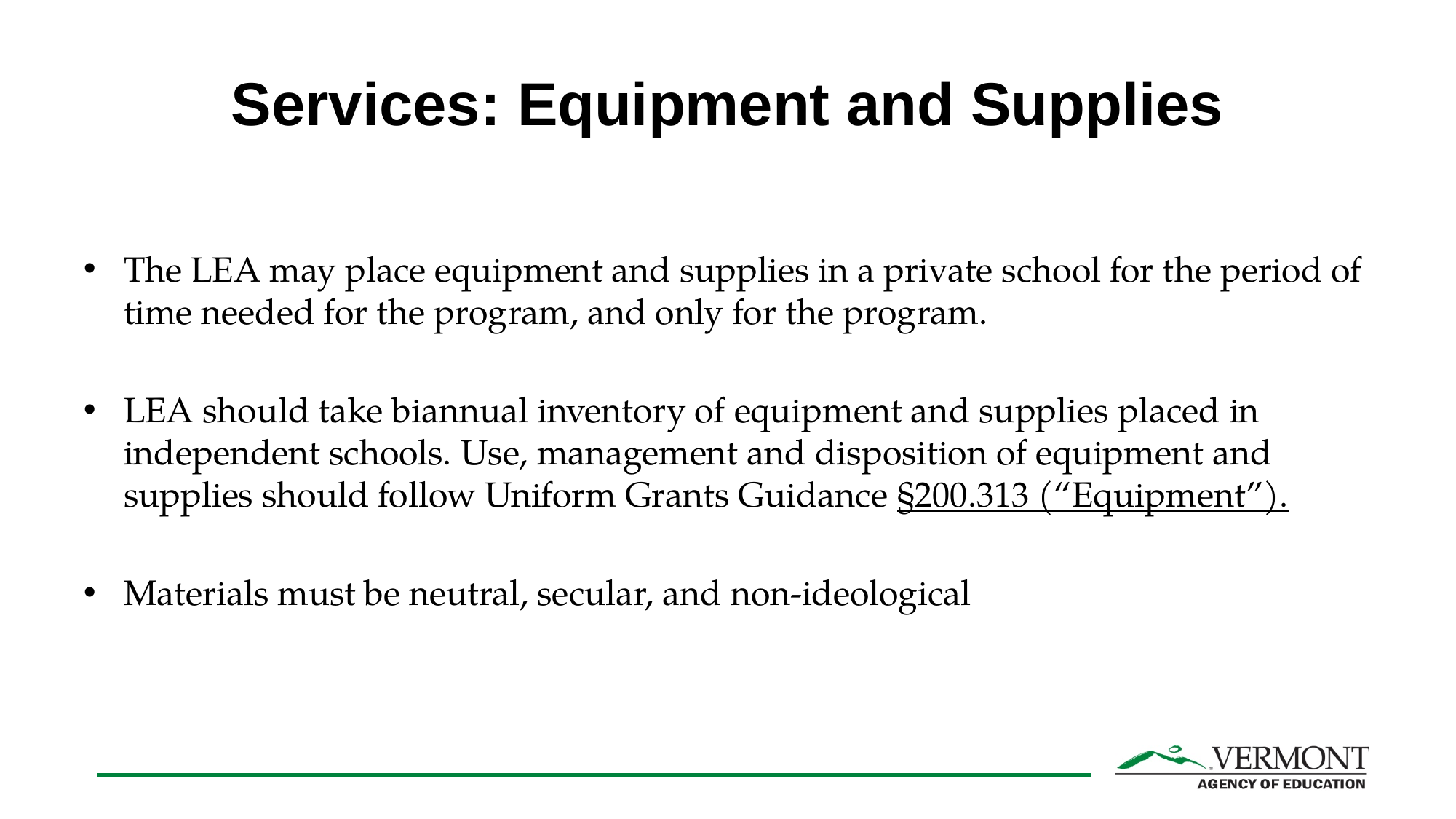

# Services: Equipment and Supplies

The LEA may place equipment and supplies in a private school for the period of time needed for the program, and only for the program.

LEA should take biannual inventory of equipment and supplies placed in independent schools. Use, management and disposition of equipment and supplies should follow Uniform Grants Guidance §200.313 (“Equipment”).

Materials must be neutral, secular, and non-ideological